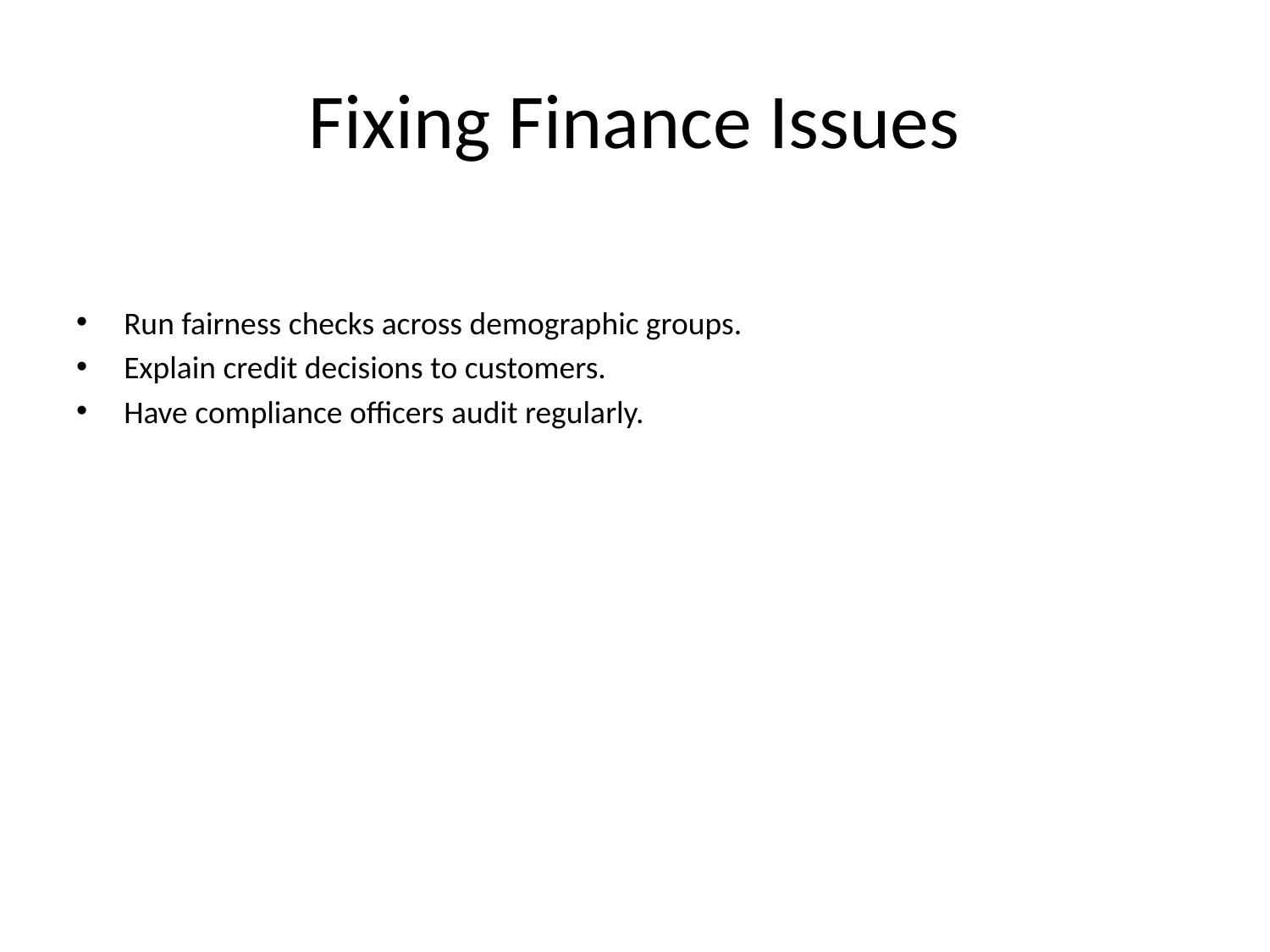

# Fixing Finance Issues

Run fairness checks across demographic groups.
Explain credit decisions to customers.
Have compliance officers audit regularly.